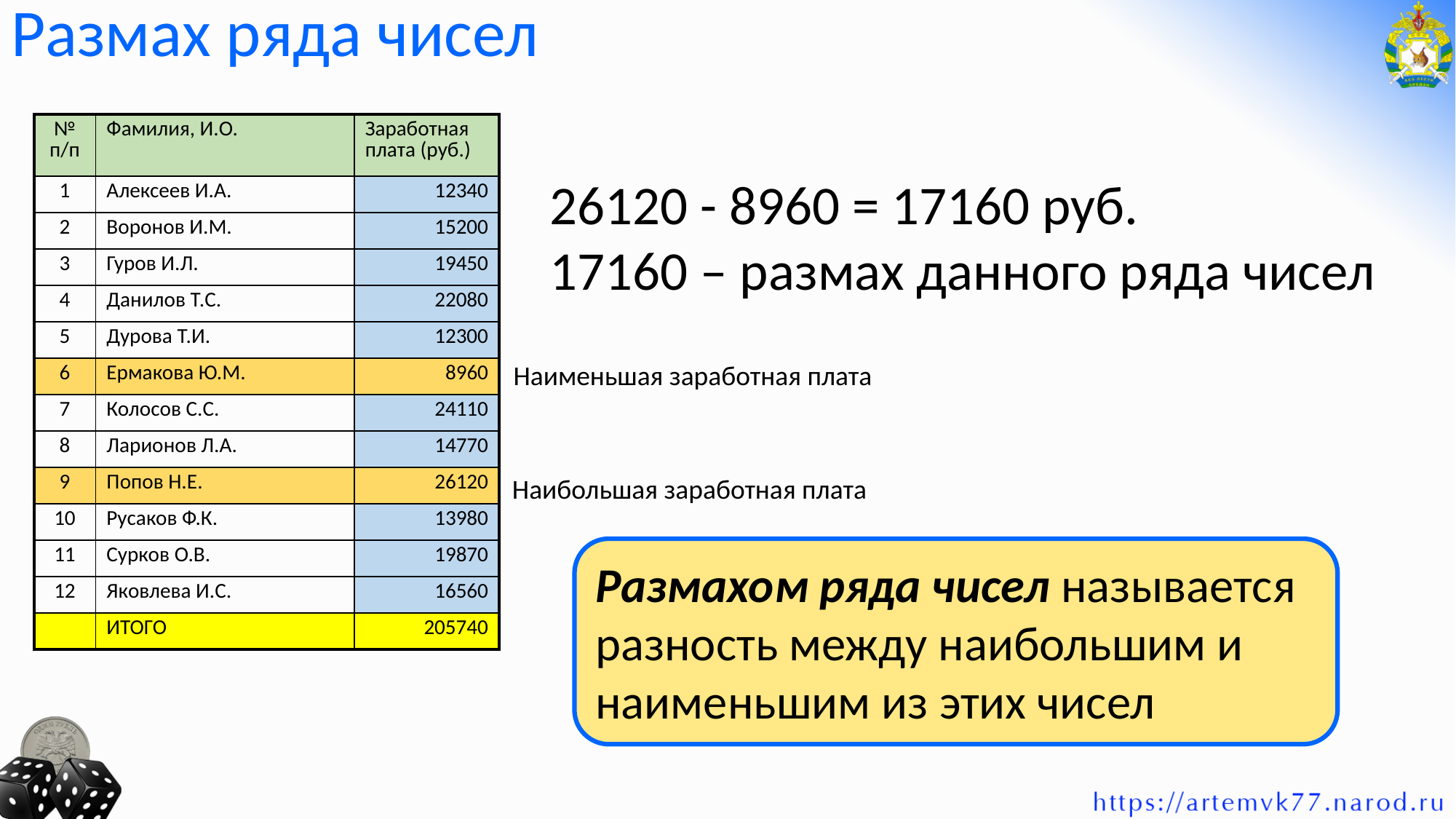

# Размах ряда чисел
| № п/п | Фамилия, И.О. | Заработная плата (руб.) |
| --- | --- | --- |
| 1 | Алексеев И.А. | 12340 |
| 2 | Воронов И.М. | 15200 |
| 3 | Гуров И.Л. | 19450 |
| 4 | Данилов Т.С. | 22080 |
| 5 | Дурова Т.И. | 12300 |
| 6 | Ермакова Ю.М. | 8960 |
| 7 | Колосов С.С. | 24110 |
| 8 | Ларионов Л.А. | 14770 |
| 9 | Попов Н.Е. | 26120 |
| 10 | Русаков Ф.К. | 13980 |
| 11 | Сурков О.В. | 19870 |
| 12 | Яковлева И.С. | 16560 |
|  | ИТОГО | 205740 |
26120 - 8960 = 17160 руб.
17160 – размах данного ряда чисел
Наименьшая заработная плата
Наибольшая заработная плата
Размахом ряда чисел называется
разность между наибольшим и
наименьшим из этих чисел